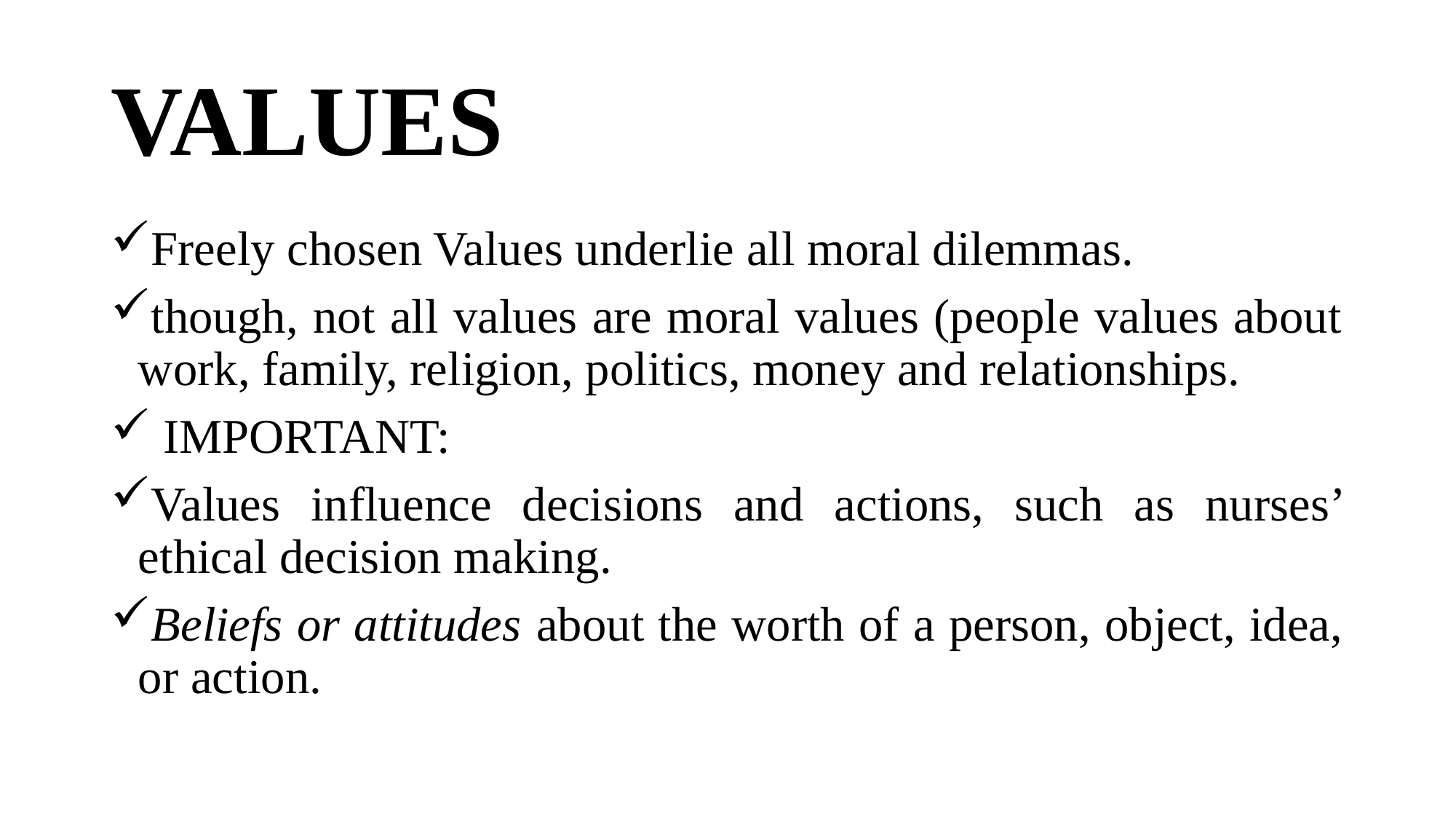

# VALUES
Freely chosen Values underlie all moral dilemmas.
though, not all values are moral values (people values about work, family, religion, politics, money and relationships.
 IMPORTANT:
Values influence decisions and actions, such as nurses’ ethical decision making.
Beliefs or attitudes about the worth of a person, object, idea, or action.